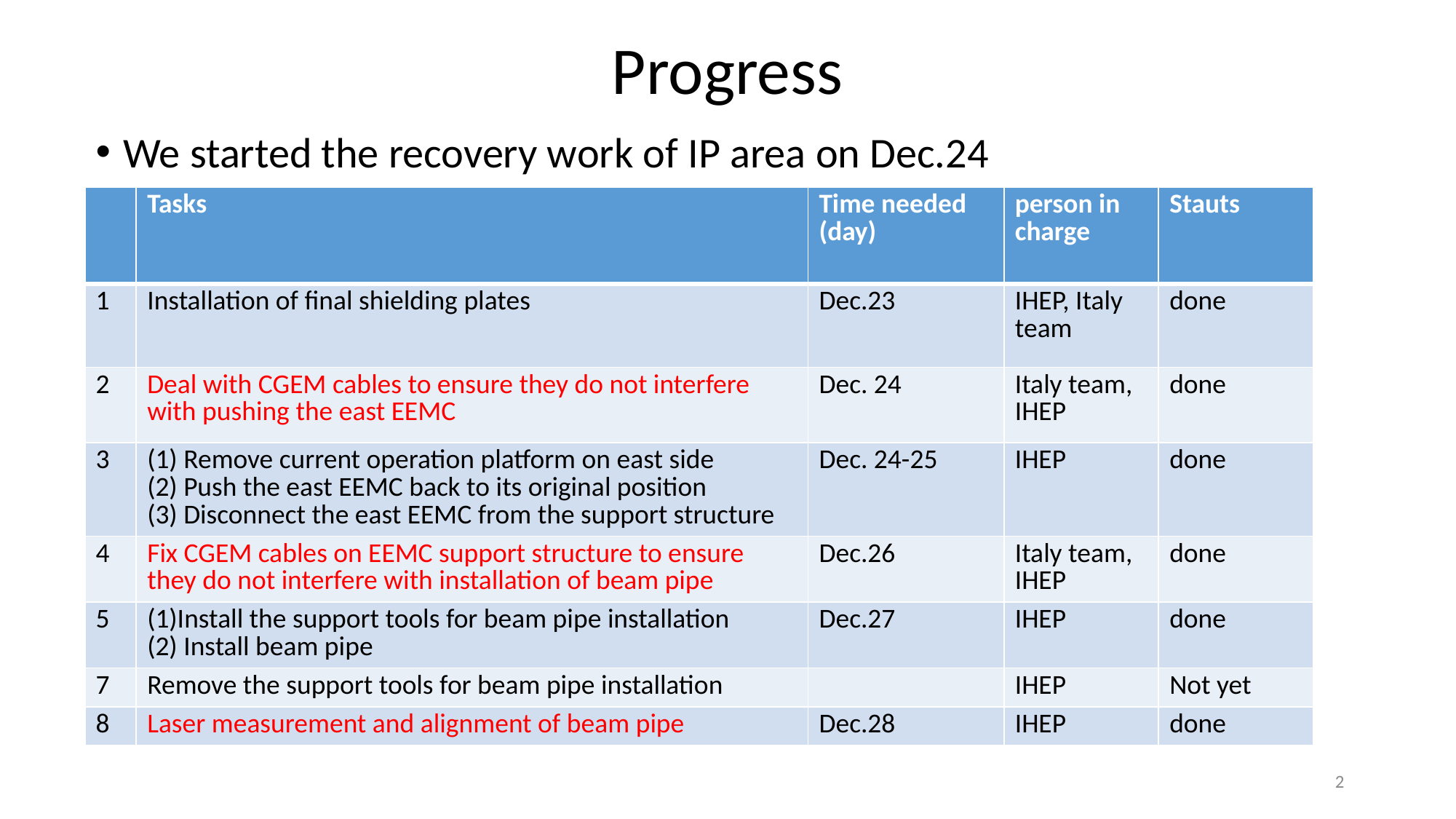

# Progress
We started the recovery work of IP area on Dec.24

|  | Tasks | Time needed (day) | person in charge | Stauts |
| --- | --- | --- | --- | --- |
| 1 | Installation of final shielding plates | Dec.23 | IHEP, Italy team | done |
| 2 | Deal with CGEM cables to ensure they do not interfere with pushing the east EEMC | Dec. 24 | Italy team, IHEP | done |
| 3 | (1) Remove current operation platform on east side (2) Push the east EEMC back to its original position (3) Disconnect the east EEMC from the support structure | Dec. 24-25 | IHEP | done |
| 4 | Fix CGEM cables on EEMC support structure to ensure they do not interfere with installation of beam pipe | Dec.26 | Italy team, IHEP | done |
| 5 | (1)Install the support tools for beam pipe installation (2) Install beam pipe | Dec.27 | IHEP | done |
| 7 | Remove the support tools for beam pipe installation |  | IHEP | Not yet |
| 8 | Laser measurement and alignment of beam pipe | Dec.28 | IHEP | done |
2